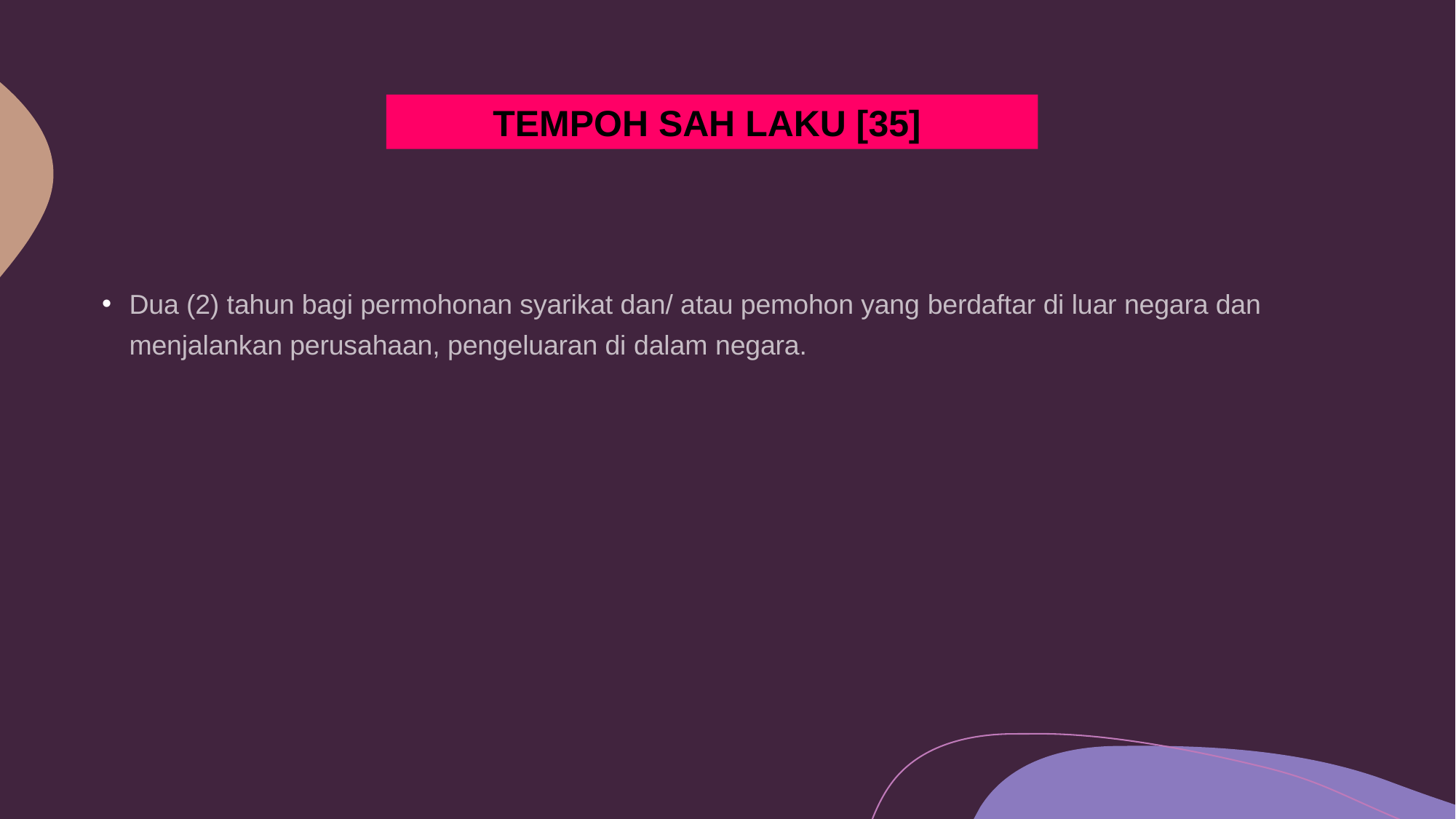

TEMPOH SAH LAKU [35]
Dua (2) tahun bagi permohonan syarikat dan/ atau pemohon yang berdaftar di luar negara dan menjalankan perusahaan, pengeluaran di dalam negara.